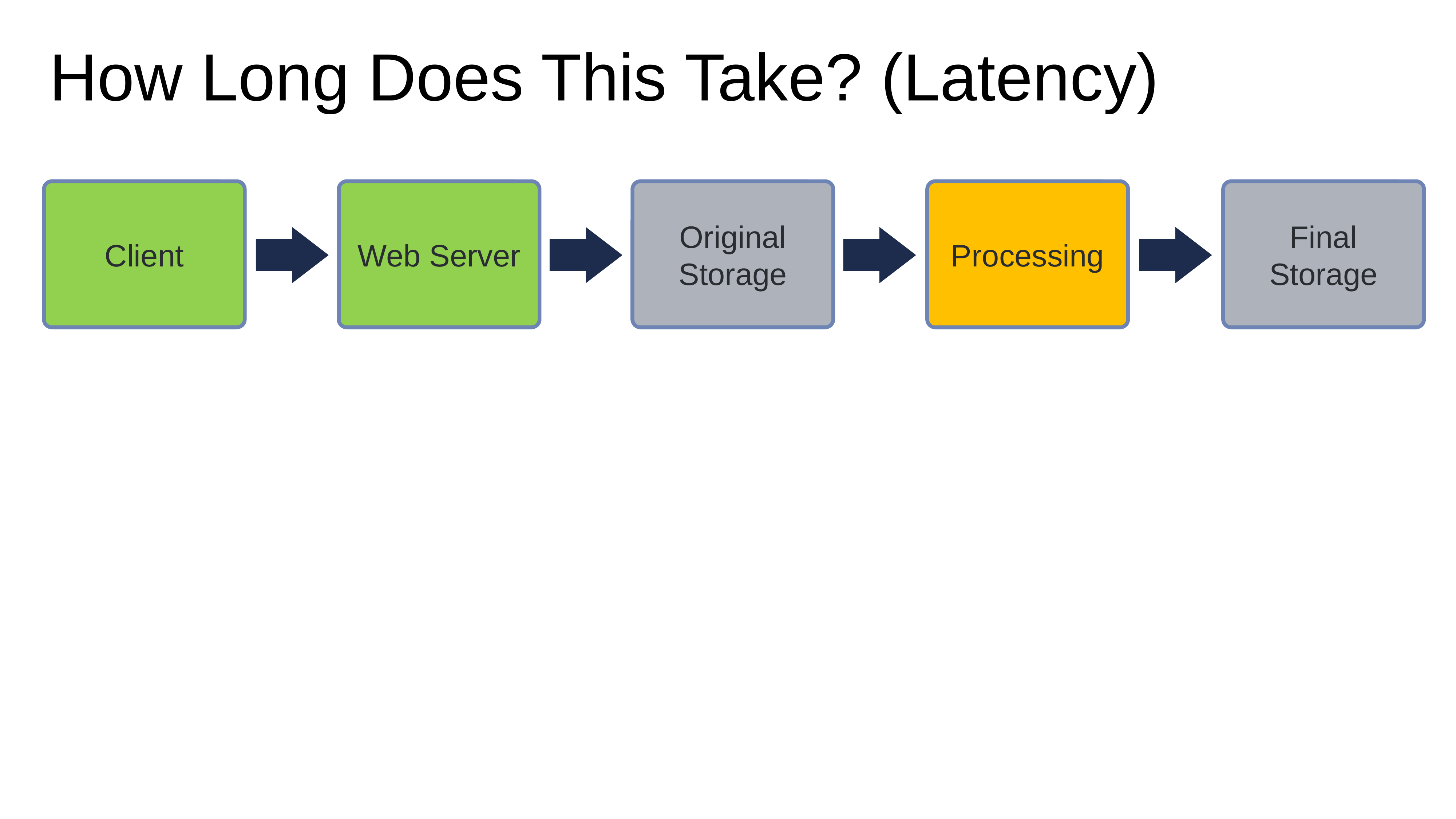

# How Long Does This Take? (Latency)
Client
Web Server
Original
Storage
Processing
Final
Storage